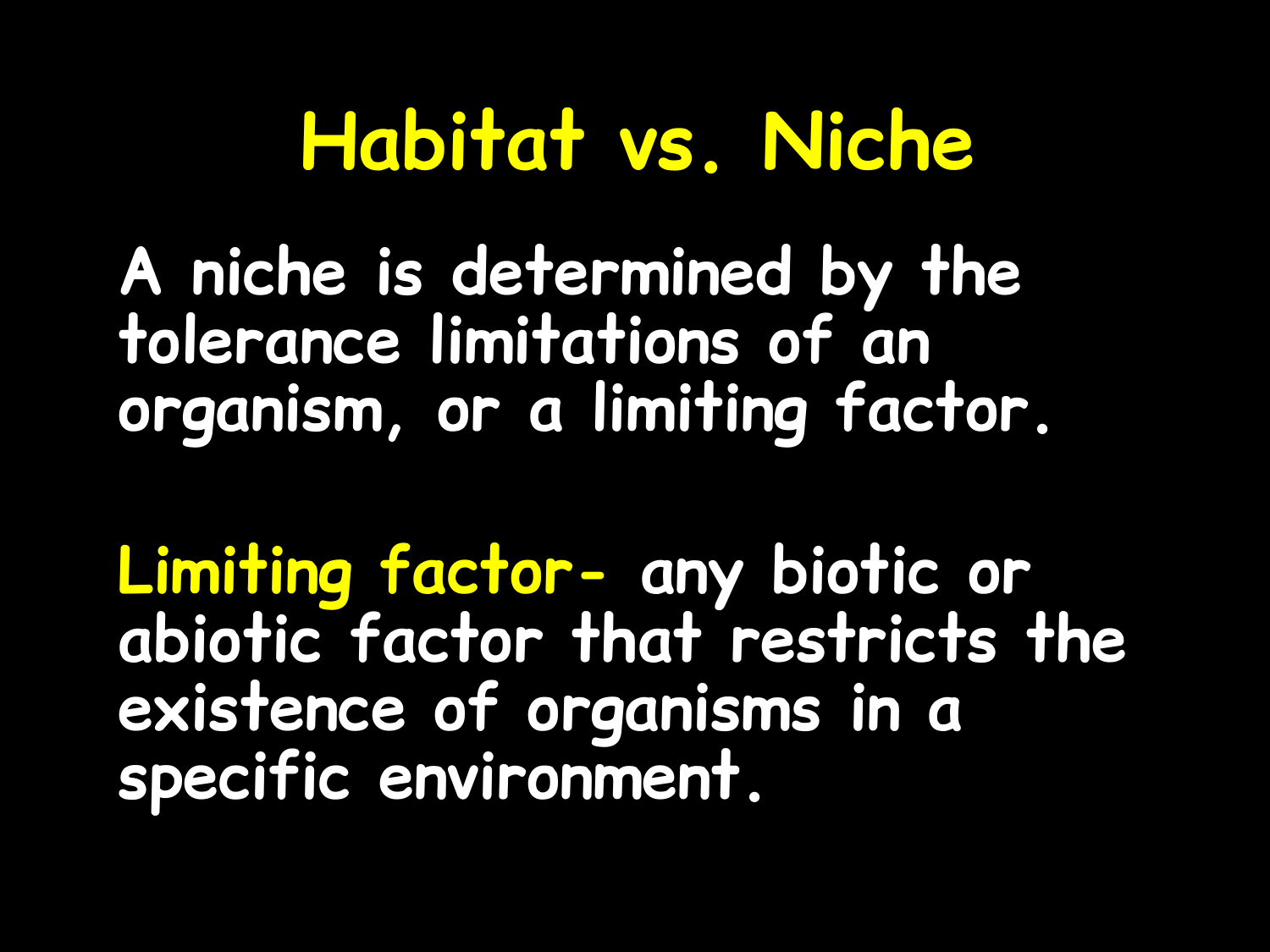

Habitat vs. Niche
A niche is determined by the tolerance limitations of an organism, or a limiting factor.

Limiting factor- any biotic or abiotic factor that restricts the existence of organisms in a specific environment.